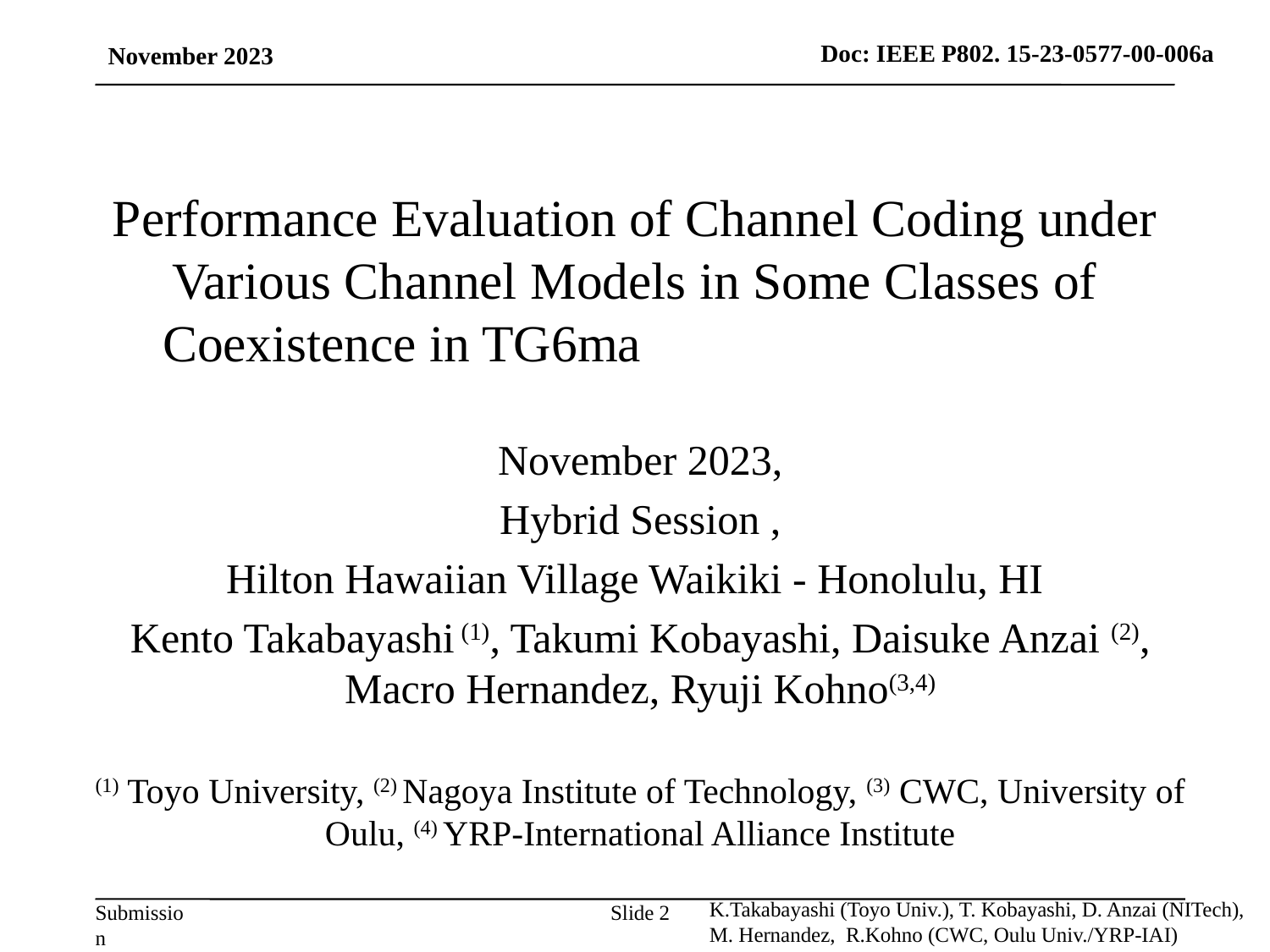

November 2023
# Performance Evaluation of Channel Coding under Various Channel Models in Some Classes of Coexistence in TG6ma
November 2023,
Hybrid Session ,
Hilton Hawaiian Village Waikiki - Honolulu, HI
Kento Takabayashi (1), Takumi Kobayashi, Daisuke Anzai (2), Macro Hernandez, Ryuji Kohno(3,4)

(1) Toyo University, (2) Nagoya Institute of Technology, (3) CWC, University of Oulu, (4) YRP-International Alliance Institute
K.Takabayashi (Toyo Univ.), T. Kobayashi, D. Anzai (NITech), M. Hernandez,  R.Kohno (CWC, Oulu Univ./YRP-IAI)
Slide 2